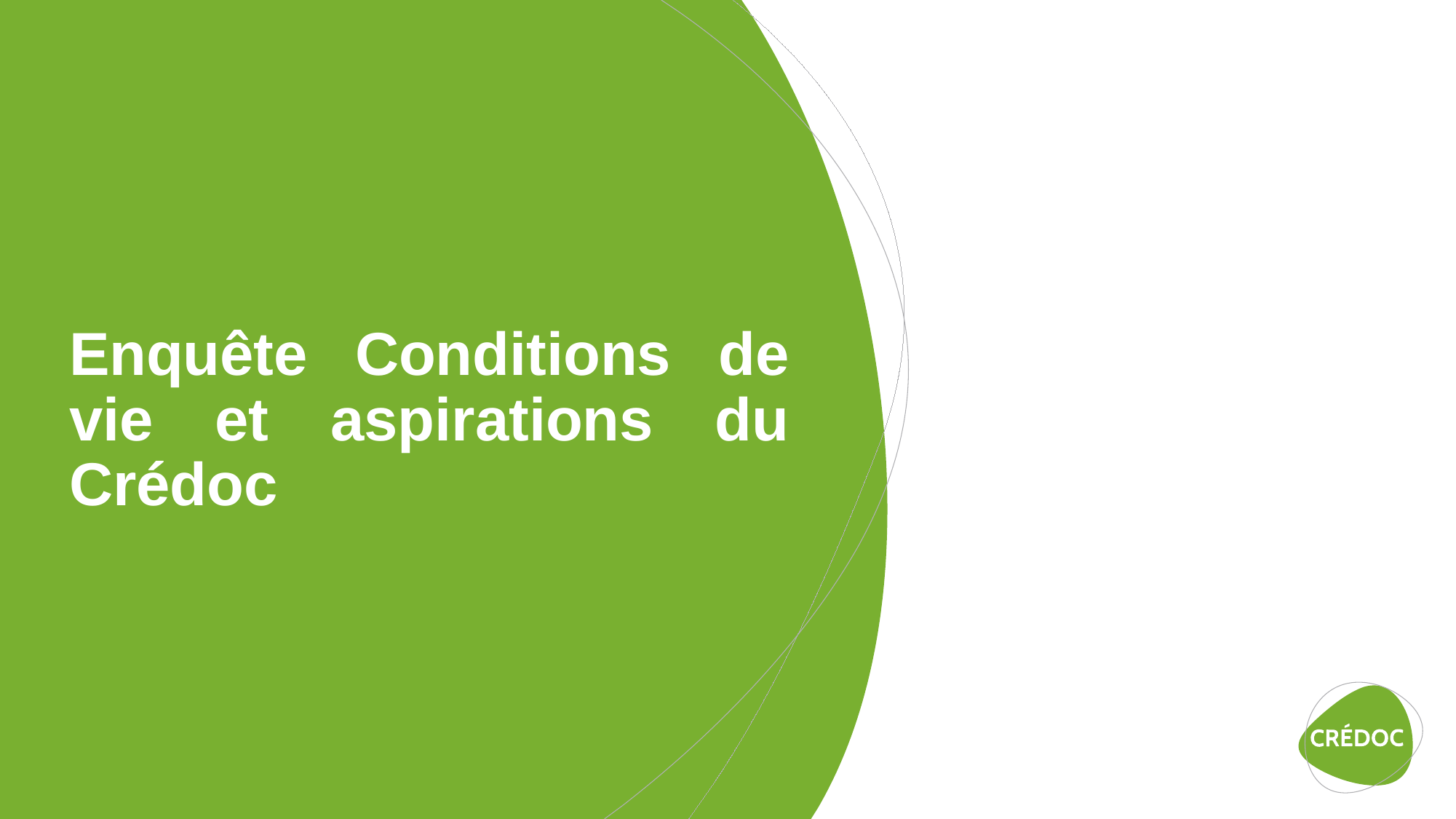

# Enquête Conditions de vie et aspirations du Crédoc